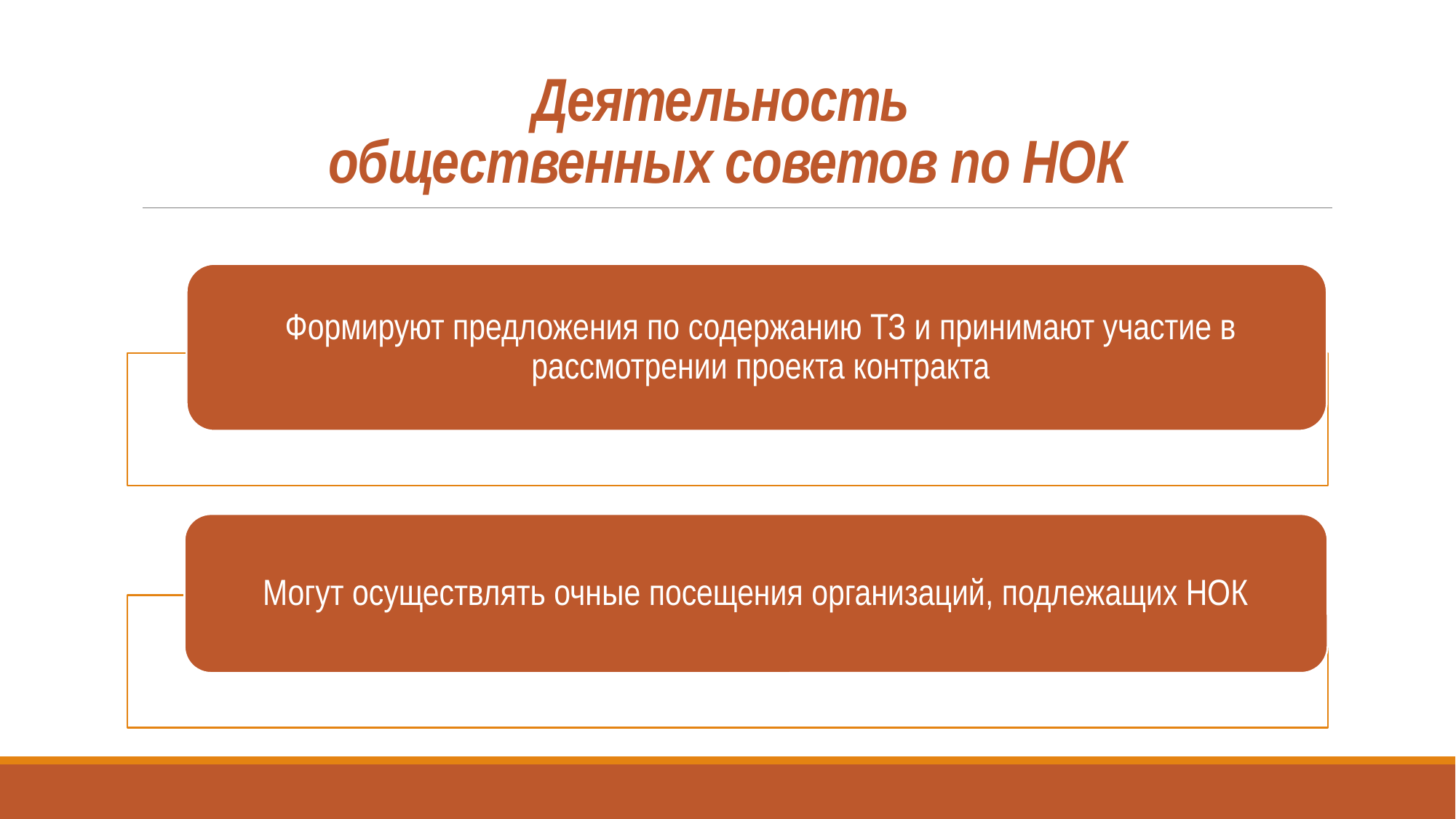

# Деятельность общественных советов по НОК
Формируют предложения по содержанию ТЗ и принимают участие в рассмотрении проекта контракта
Могут осуществлять очные посещения организаций, подлежащих НОК